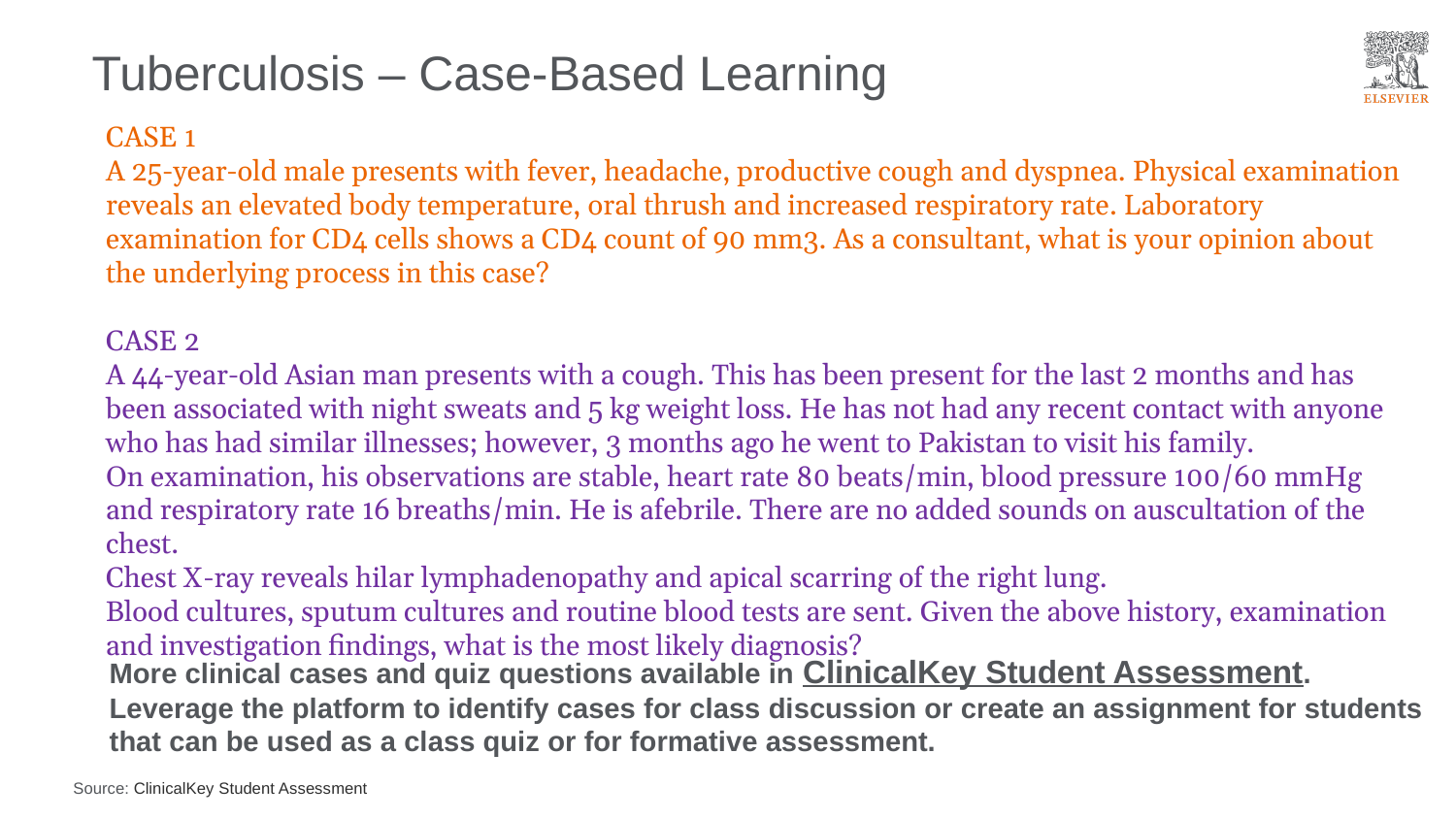

# Tuberculosis – Case-Based Learning
CASE 1
A 25-year-old male presents with fever, headache, productive cough and dyspnea. Physical examination reveals an elevated body temperature, oral thrush and increased respiratory rate. Laboratory examination for CD4 cells shows a CD4 count of 90 mm3. As a consultant, what is your opinion about the underlying process in this case?

CASE 2
A 44-year-old Asian man presents with a cough. This has been present for the last 2 months and has been associated with night sweats and 5 kg weight loss. He has not had any recent contact with anyone who has had similar illnesses; however, 3 months ago he went to Pakistan to visit his family.
On examination, his observations are stable, heart rate 80 beats/min, blood pressure 100/60 mmHg and respiratory rate 16 breaths/min. He is afebrile. There are no added sounds on auscultation of the chest.
Chest X-ray reveals hilar lymphadenopathy and apical scarring of the right lung.
Blood cultures, sputum cultures and routine blood tests are sent. Given the above history, examination and investigation findings, what is the most likely diagnosis?
More clinical cases and quiz questions available in ClinicalKey Student Assessment. Leverage the platform to identify cases for class discussion or create an assignment for students that can be used as a class quiz or for formative assessment.
Source: ClinicalKey Student Assessment